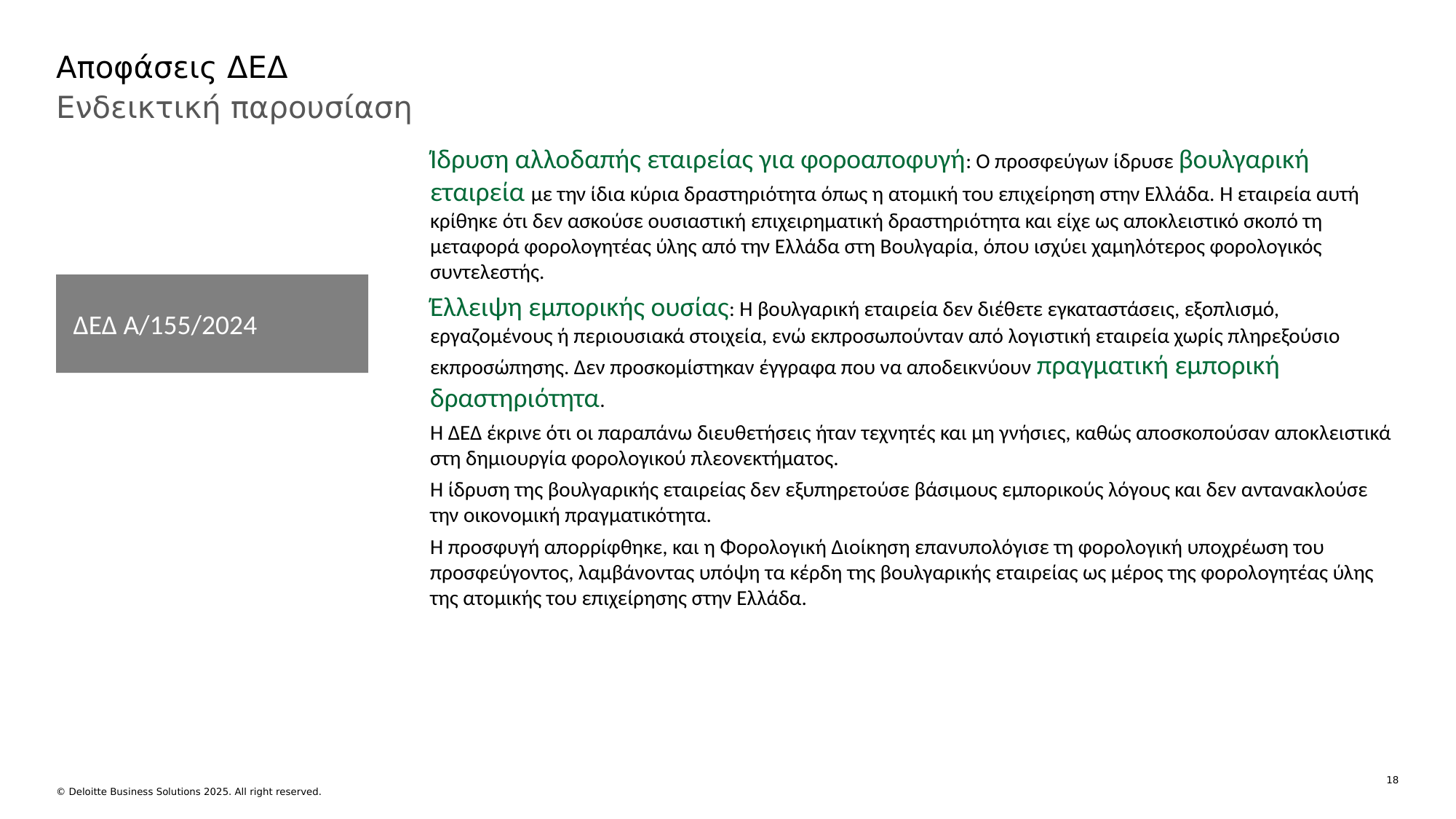

# Αποφάσεις ΔΕΔ
Ενδεικτική παρουσίαση
Ίδρυση αλλοδαπής εταιρείας για φοροαποφυγή: Ο προσφεύγων ίδρυσε βουλγαρική εταιρεία με την ίδια κύρια δραστηριότητα όπως η ατομική του επιχείρηση στην Ελλάδα. Η εταιρεία αυτή κρίθηκε ότι δεν ασκούσε ουσιαστική επιχειρηματική δραστηριότητα και είχε ως αποκλειστικό σκοπό τη μεταφορά φορολογητέας ύλης από την Ελλάδα στη Βουλγαρία, όπου ισχύει χαμηλότερος φορολογικός συντελεστής.
Έλλειψη εμπορικής ουσίας: Η βουλγαρική εταιρεία δεν διέθετε εγκαταστάσεις, εξοπλισμό, εργαζομένους ή περιουσιακά στοιχεία, ενώ εκπροσωπούνταν από λογιστική εταιρεία χωρίς πληρεξούσιο εκπροσώπησης. Δεν προσκομίστηκαν έγγραφα που να αποδεικνύουν πραγματική εμπορική δραστηριότητα.
Η ΔΕΔ έκρινε ότι οι παραπάνω διευθετήσεις ήταν τεχνητές και μη γνήσιες, καθώς αποσκοπούσαν αποκλειστικά στη δημιουργία φορολογικού πλεονεκτήματος.
Η ίδρυση της βουλγαρικής εταιρείας δεν εξυπηρετούσε βάσιμους εμπορικούς λόγους και δεν αντανακλούσε την οικονομική πραγματικότητα.
Η προσφυγή απορρίφθηκε, και η Φορολογική Διοίκηση επανυπολόγισε τη φορολογική υποχρέωση του προσφεύγοντος, λαμβάνοντας υπόψη τα κέρδη της βουλγαρικής εταιρείας ως μέρος της φορολογητέας ύλης της ατομικής του επιχείρησης στην Ελλάδα.
ΔΕΔ Α/155/2024